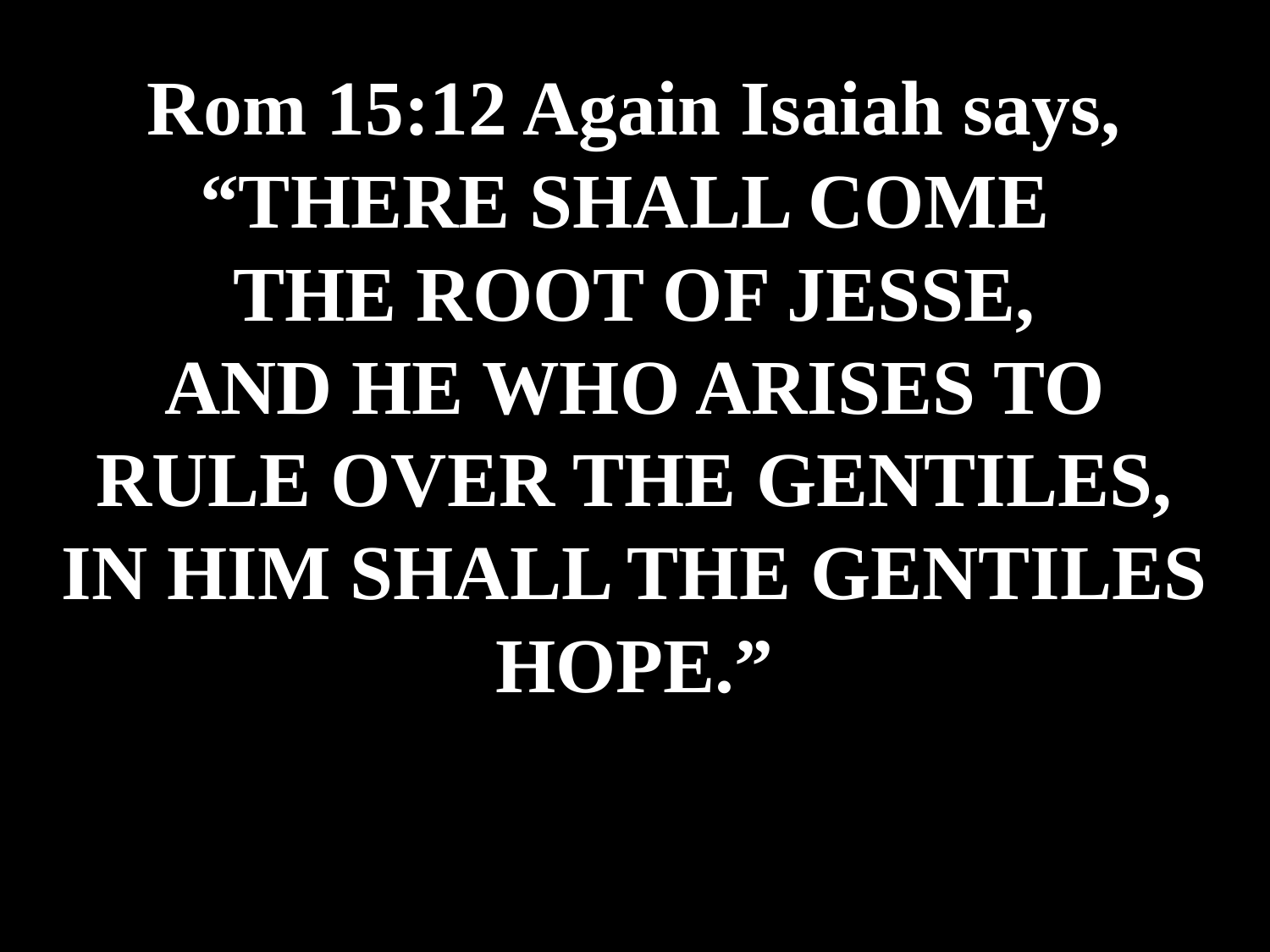

# Rom 15:12 Again Isaiah says, “THERE SHALL COME THE ROOT OF JESSE, AND HE WHO ARISES TO RULE OVER THE GENTILES, IN HIM SHALL THE GENTILES HOPE.”